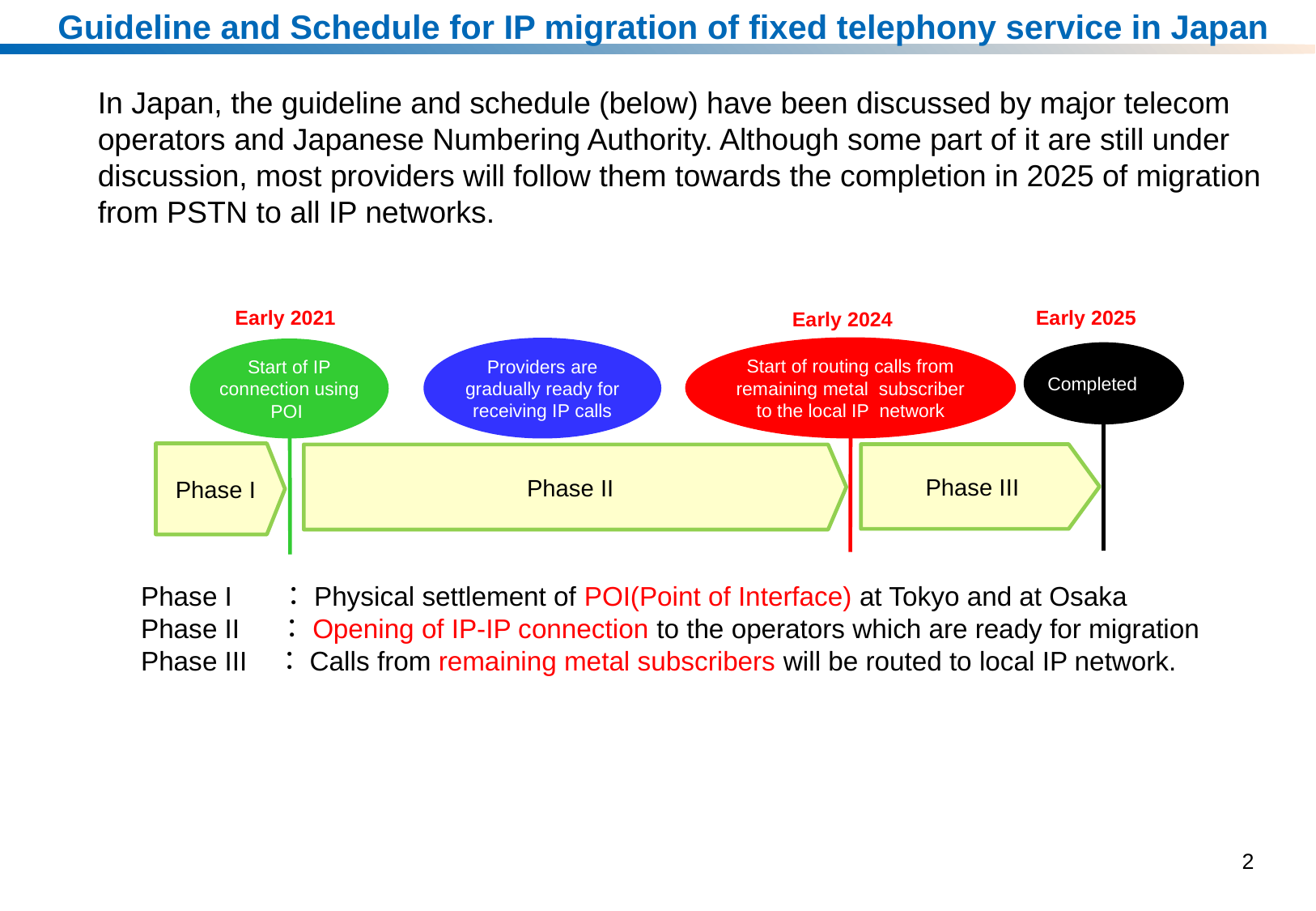

Guideline and Schedule for IP migration of fixed telephony service in Japan
In Japan, the guideline and schedule (below) have been discussed by major telecom operators and Japanese Numbering Authority. Although some part of it are still under discussion, most providers will follow them towards the completion in 2025 of migration from PSTN to all IP networks.
Early 2021
Early 2025
Early 2024
Start of routing calls from remaining metal  subscriber to the local IP  network
Providers are gradually ready for receiving IP calls
Start of IP connection using POI
Completed
Phase I
Phase III
Phase II
Phase I  　：Physical settlement of POI(Point of Interface) at Tokyo and at Osaka
Phase II　 ：Opening of IP-IP connection to the operators which are ready for migration
Phase III   ：Calls from remaining metal subscribers will be routed to local IP network.
2